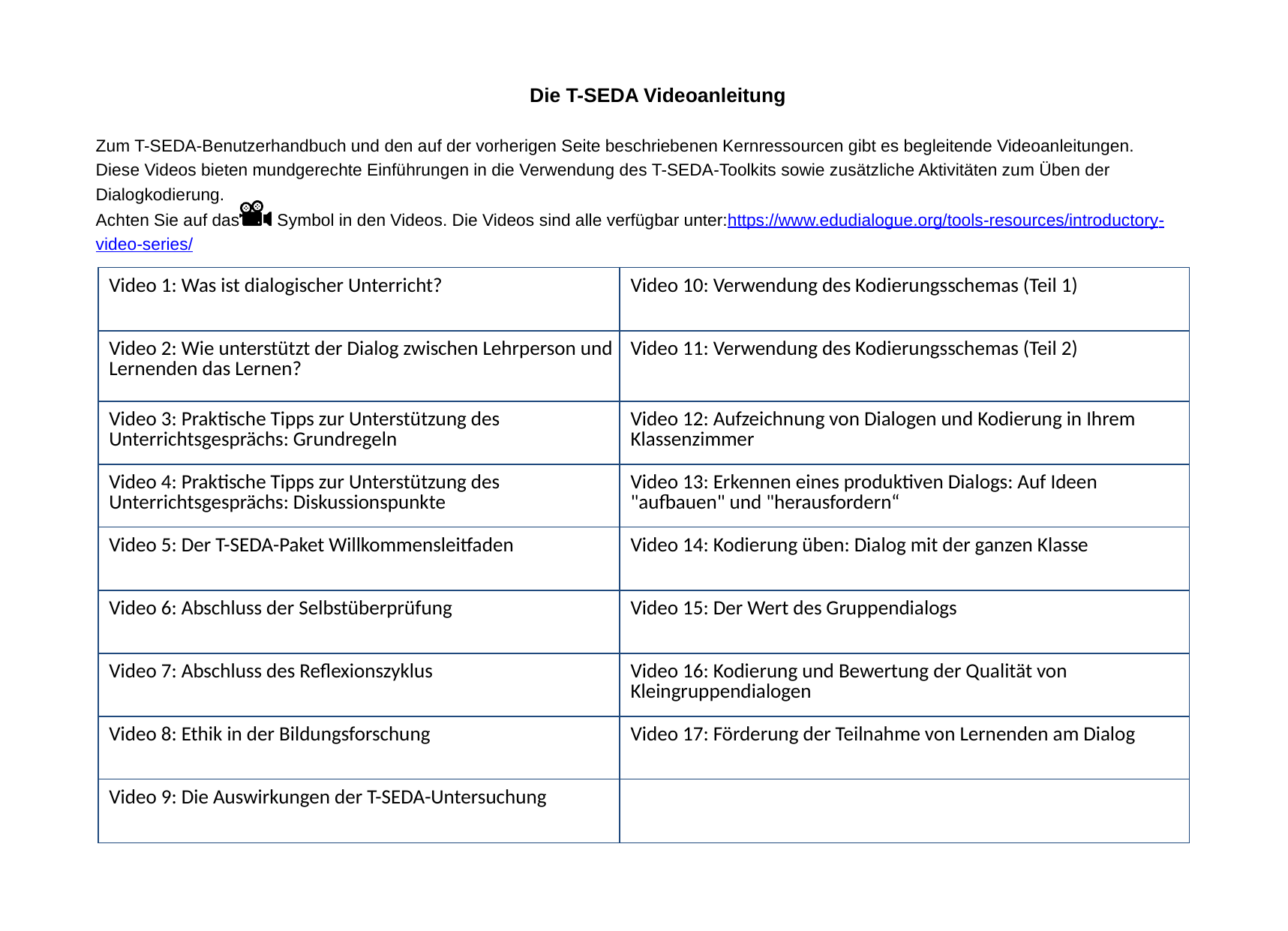

Die T-SEDA Videoanleitung

Zum T-SEDA-Benutzerhandbuch und den auf der vorherigen Seite beschriebenen Kernressourcen gibt es begleitende Videoanleitungen. Diese Videos bieten mundgerechte Einführungen in die Verwendung des T-SEDA-Toolkits sowie zusätzliche Aktivitäten zum Üben der Dialogkodierung.
Achten Sie auf das        Symbol in den Videos. Die Videos sind alle verfügbar unter:https://www.edudialogue.org/tools-resources/introductory-video-series/

| Video 1: Was ist dialogischer Unterricht? | Video 10: Verwendung des Kodierungsschemas (Teil 1) |
| --- | --- |
| Video 2: Wie unterstützt der Dialog zwischen Lehrperson und Lernenden das Lernen? | Video 11: Verwendung des Kodierungsschemas (Teil 2) |
| Video 3: Praktische Tipps zur Unterstützung des Unterrichtsgesprächs: Grundregeln | Video 12: Aufzeichnung von Dialogen und Kodierung in Ihrem Klassenzimmer |
| Video 4: Praktische Tipps zur Unterstützung des Unterrichtsgesprächs: Diskussionspunkte | Video 13: Erkennen eines produktiven Dialogs: Auf Ideen "aufbauen" und "herausfordern“ |
| Video 5: Der T-SEDA-Paket Willkommensleitfaden | Video 14: Kodierung üben: Dialog mit der ganzen Klasse |
| Video 6: Abschluss der Selbstüberprüfung | Video 15: Der Wert des Gruppendialogs |
| Video 7: Abschluss des Reflexionszyklus | Video 16: Kodierung und Bewertung der Qualität von Kleingruppendialogen |
| Video 8: Ethik in der Bildungsforschung | Video 17: Förderung der Teilnahme von Lernenden am Dialog |
| Video 9: Die Auswirkungen der T-SEDA-Untersuchung |  |